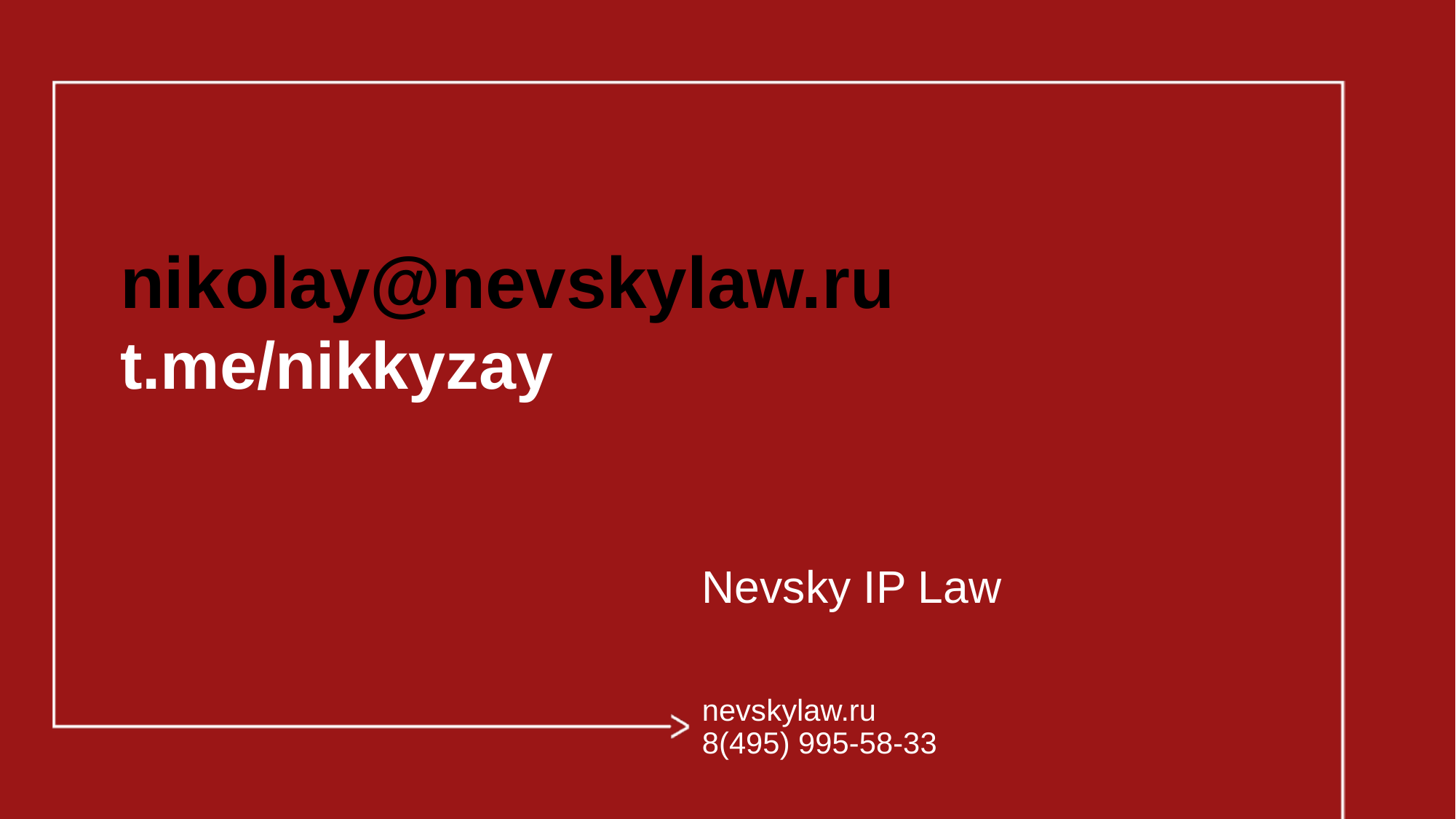

nikolay@nevskylaw.ru
t.me/nikkyzay
# Nevsky IP Law nevskylaw.ru 8(495) 995-58-33